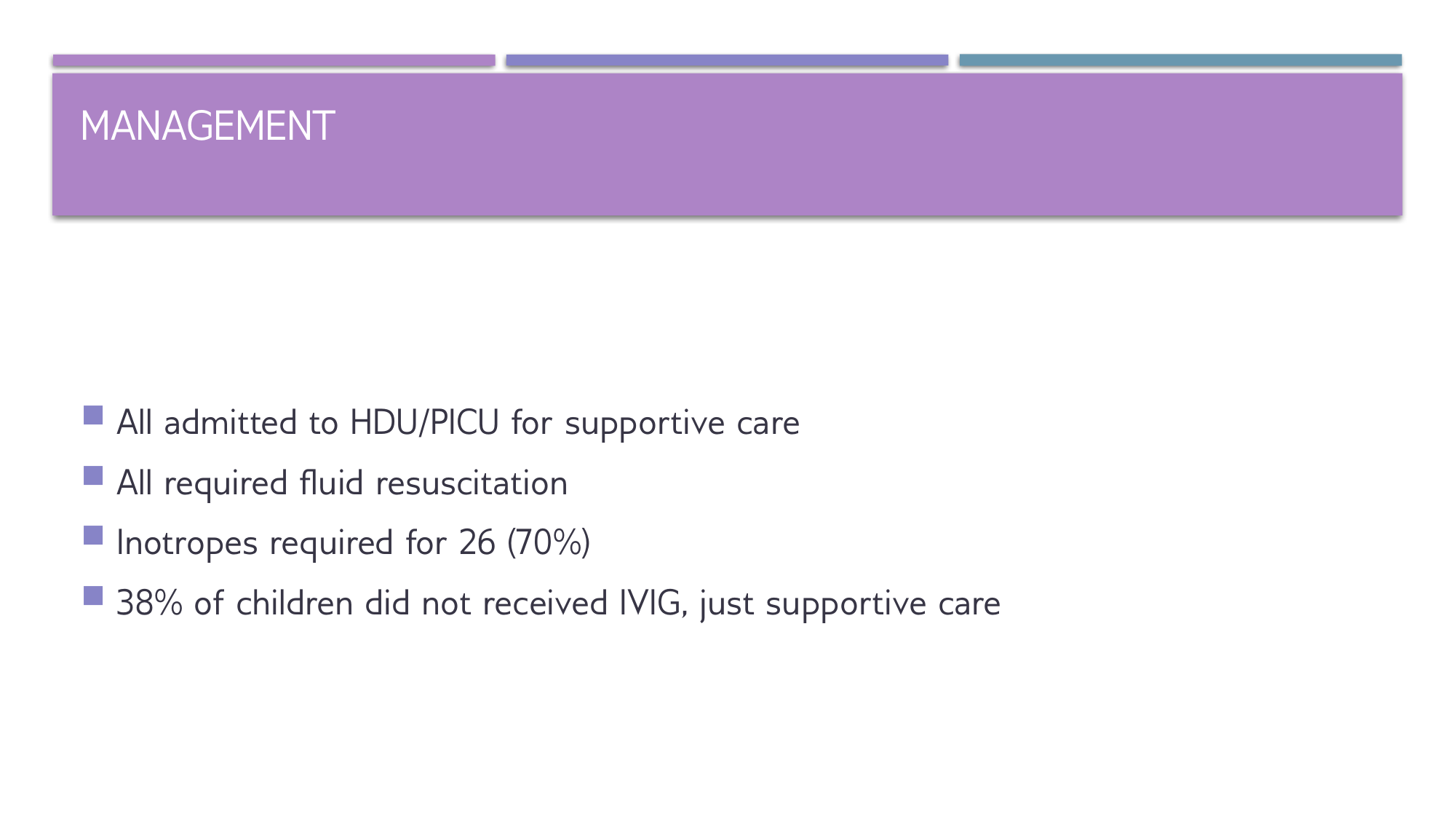

# Management

All admitted to HDU/PICU for supportive care
All required fluid resuscitation
Inotropes required for 26 (70%)
38% of children did not received IVIG, just supportive care